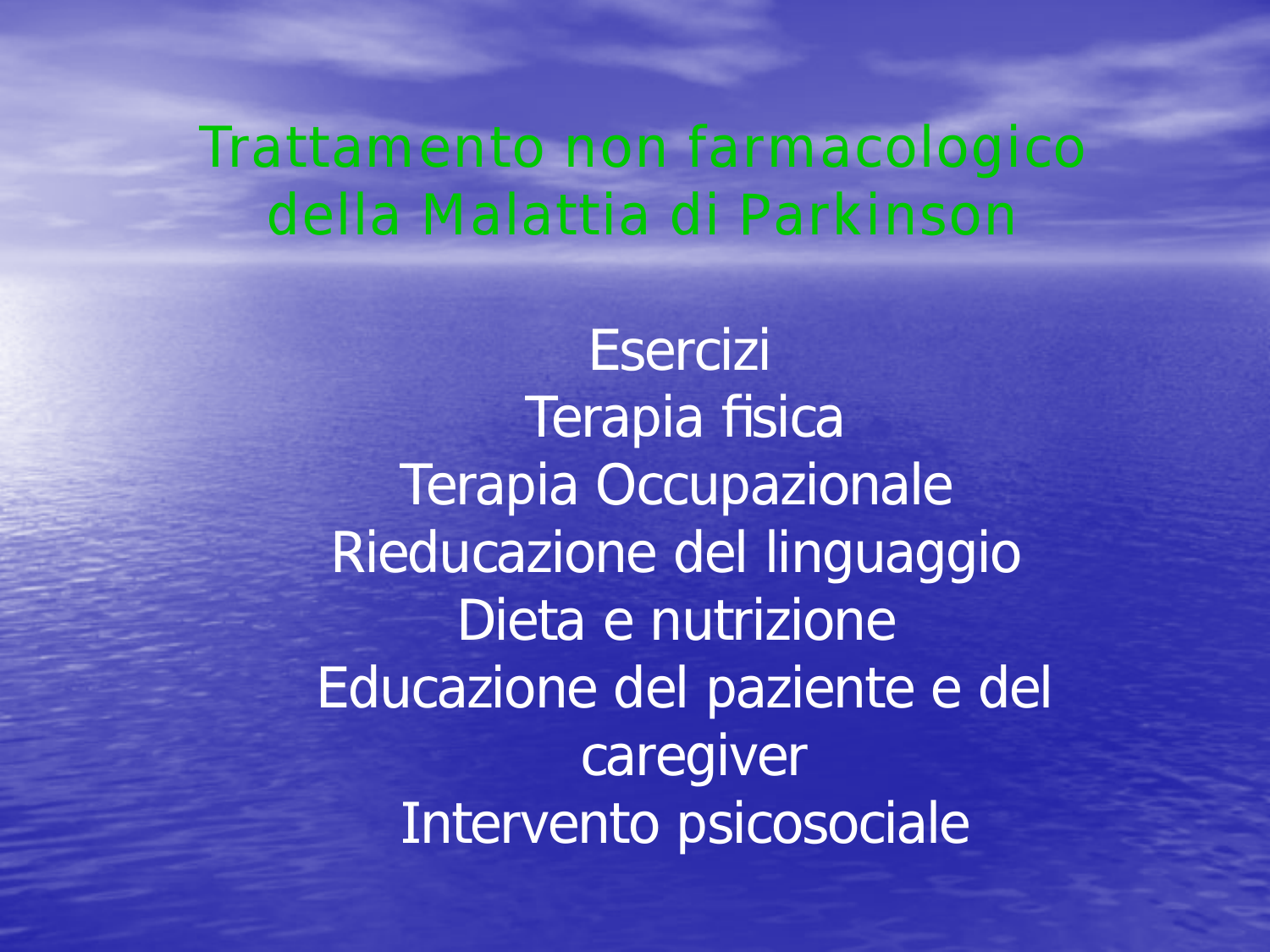

Trattamento non farmacologico della Malattia di Parkinson

     Esercizi
 Terapia fisica
 Terapia Occupazionale
 Rieducazione del linguaggio
 Dieta e nutrizione
 Educazione del paziente e del
   caregiver
 Intervento psicosociale